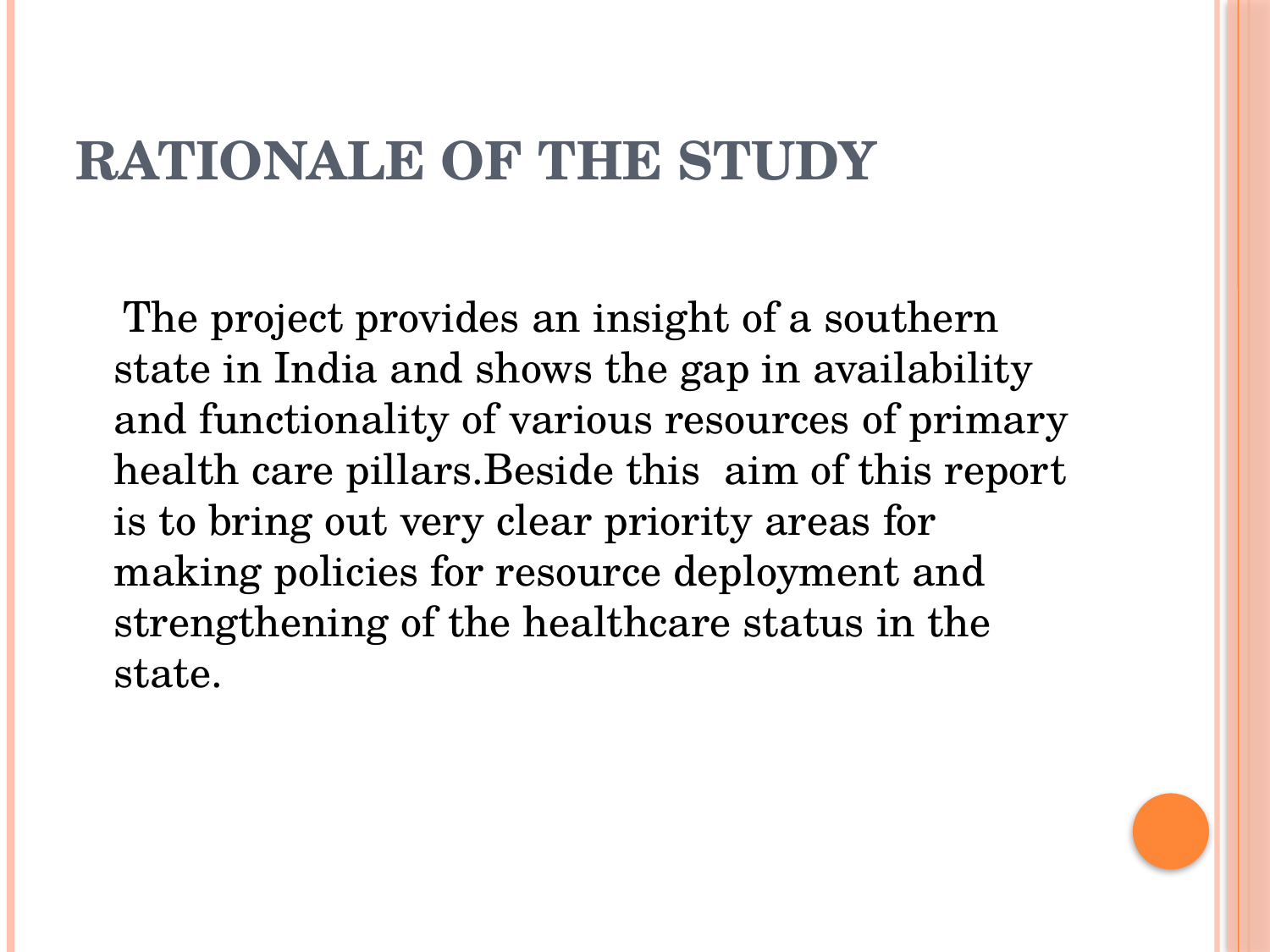

# RATIONALE OF THE STUDY

    The project provides an insight of a southern state in India and shows the gap in availability and functionality of various resources of primary health care pillars.Beside this  aim of this report is to bring out very clear priority areas for making policies for resource deployment and strengthening of the healthcare status in the state.